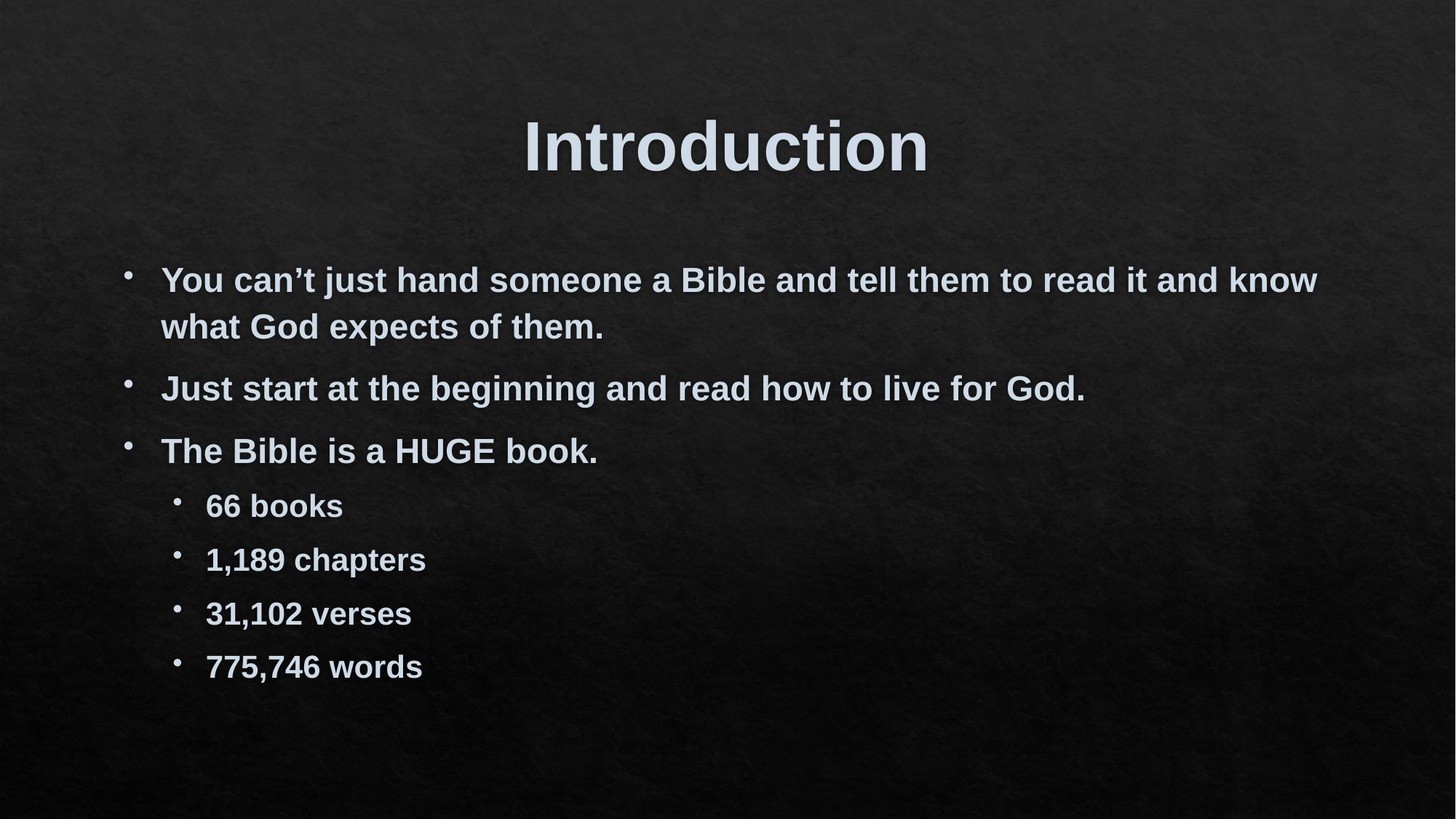

# Introduction
You can’t just hand someone a Bible and tell them to read it and know what God expects of them.
Just start at the beginning and read how to live for God.
The Bible is a HUGE book.
66 books
1,189 chapters
31,102 verses
775,746 words